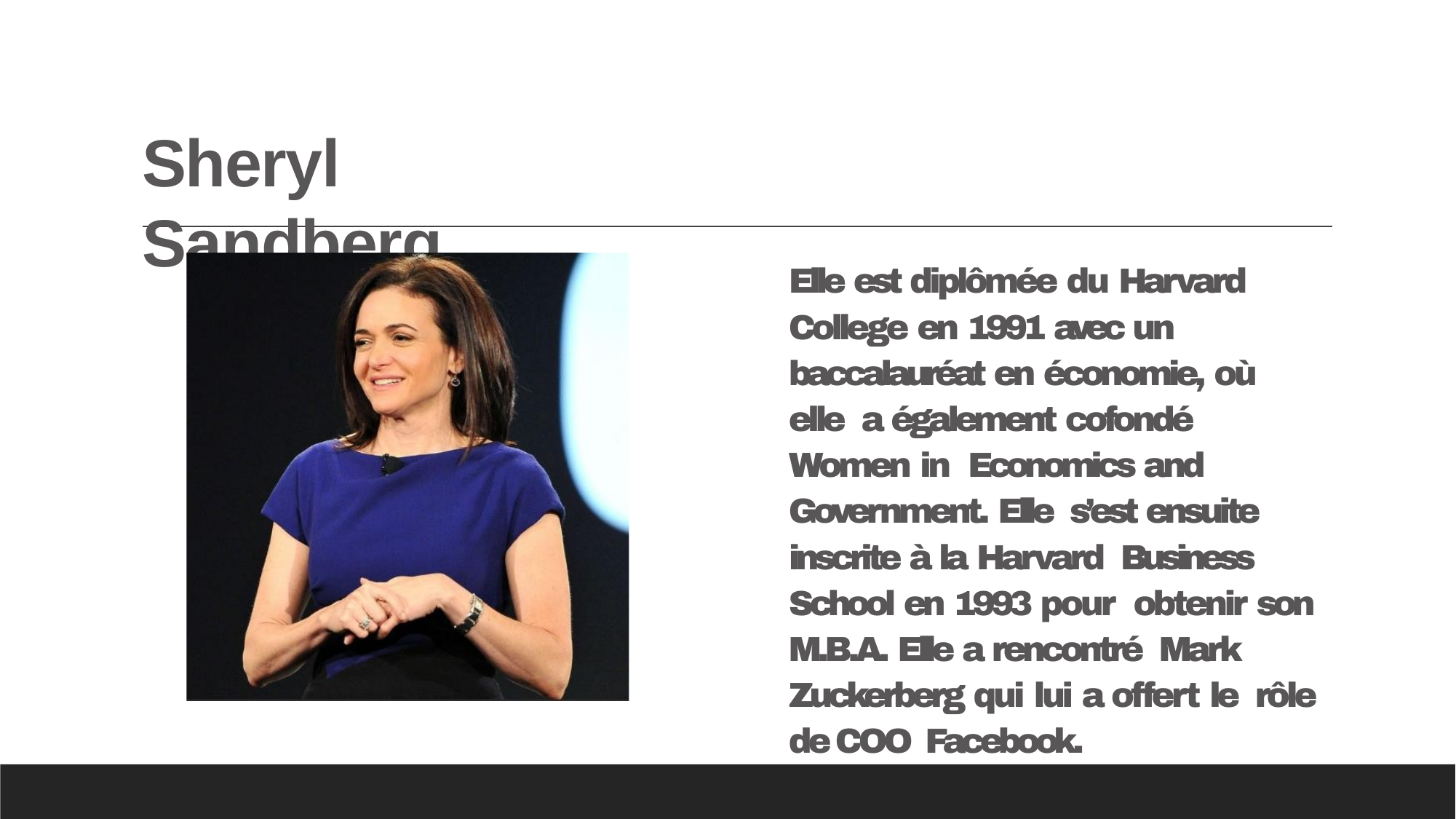

# Sheryl Sandberg
Elle est diplômée du Harvard  College en 1991 avec un  baccalauréat en économie, où elle  a également cofondé Women in  Economics and Government. Elle  s’est ensuite inscrite à la Harvard  Business School en 1993 pour  obtenir son M.B.A. Elle a rencontré  Mark Zuckerberg qui lui a offert le  rôle de COO Facebook.